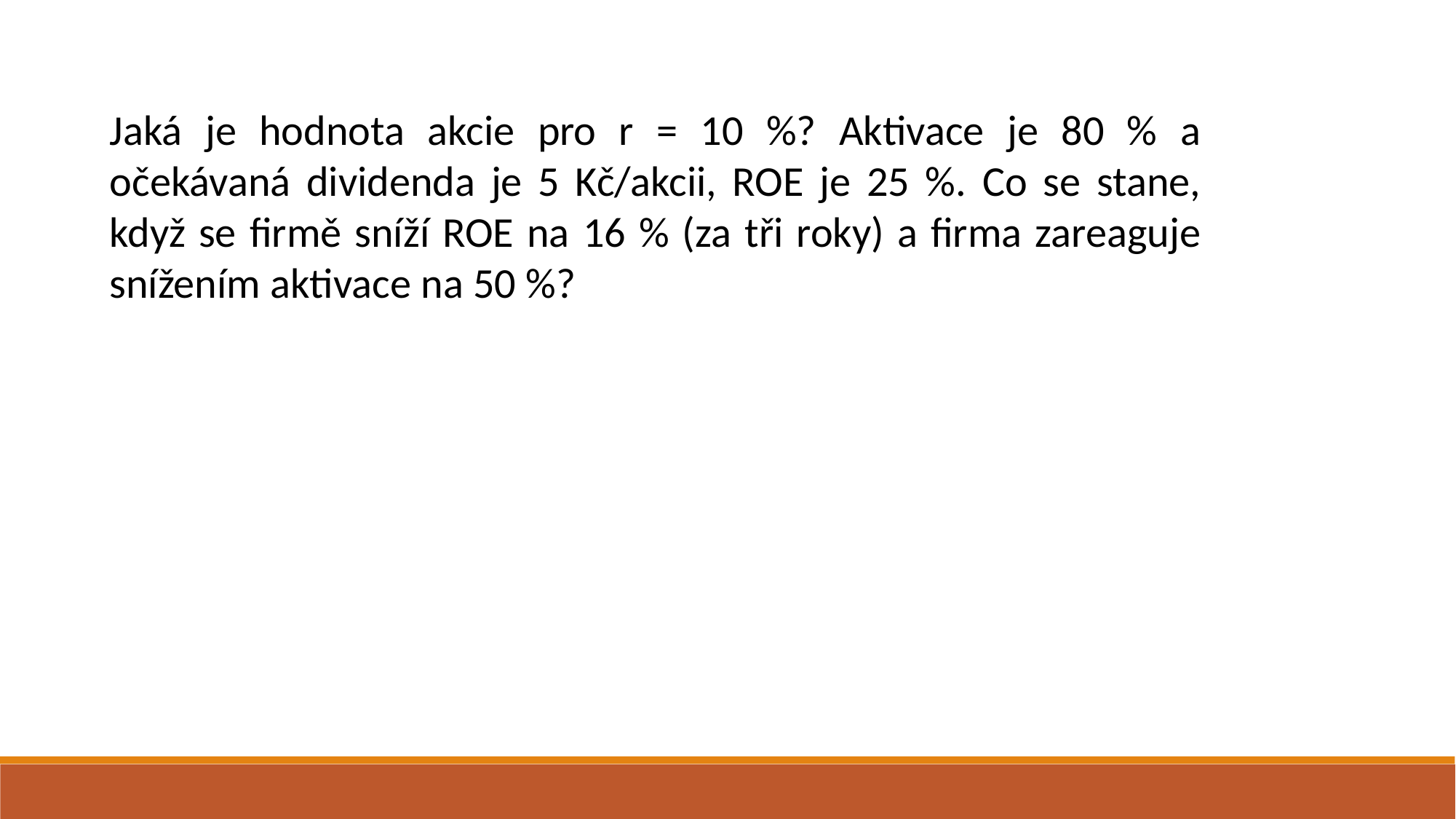

Jaká je hodnota akcie pro r = 10 %? Aktivace je 80 % a očekávaná dividenda je 5 Kč/akcii, ROE je 25 %. Co se stane, když se firmě sníží ROE na 16 % (za tři roky) a firma zareaguje snížením aktivace na 50 %?